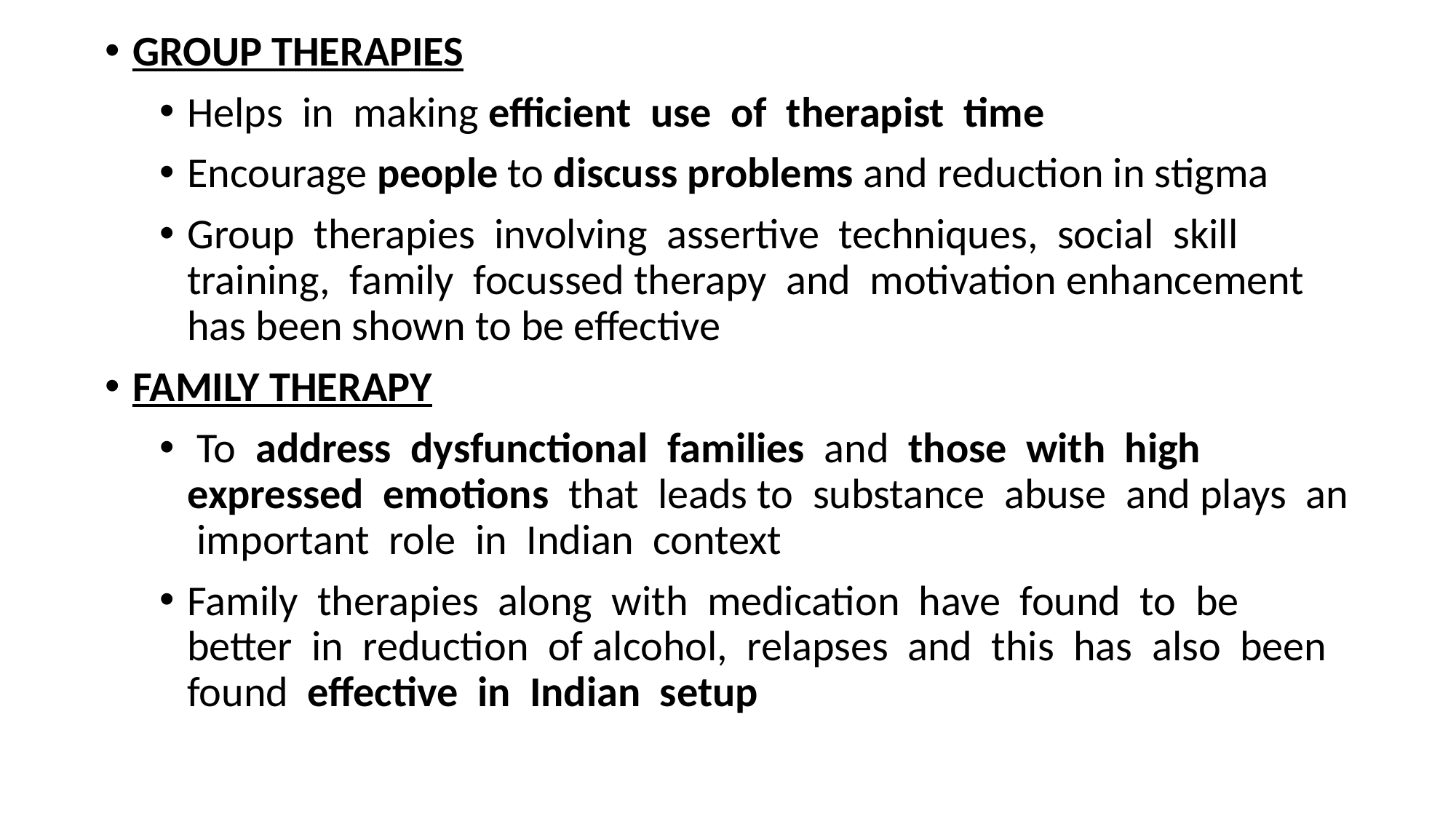

GROUP THERAPIES
Helps  in  making efficient  use  of  therapist  time
Encourage people to discuss problems and reduction in stigma
Group  therapies  involving  assertive  techniques,  social  skill  training,  family  focussed therapy  and  motivation enhancement has been shown to be effective
FAMILY THERAPY
 To  address  dysfunctional  families  and  those  with  high  expressed  emotions  that  leads to  substance  abuse  and plays  an  important  role  in  Indian  context
Family  therapies  along  with  medication  have  found  to  be  better  in  reduction  of alcohol,  relapses  and  this  has  also  been  found  effective  in  Indian  setup